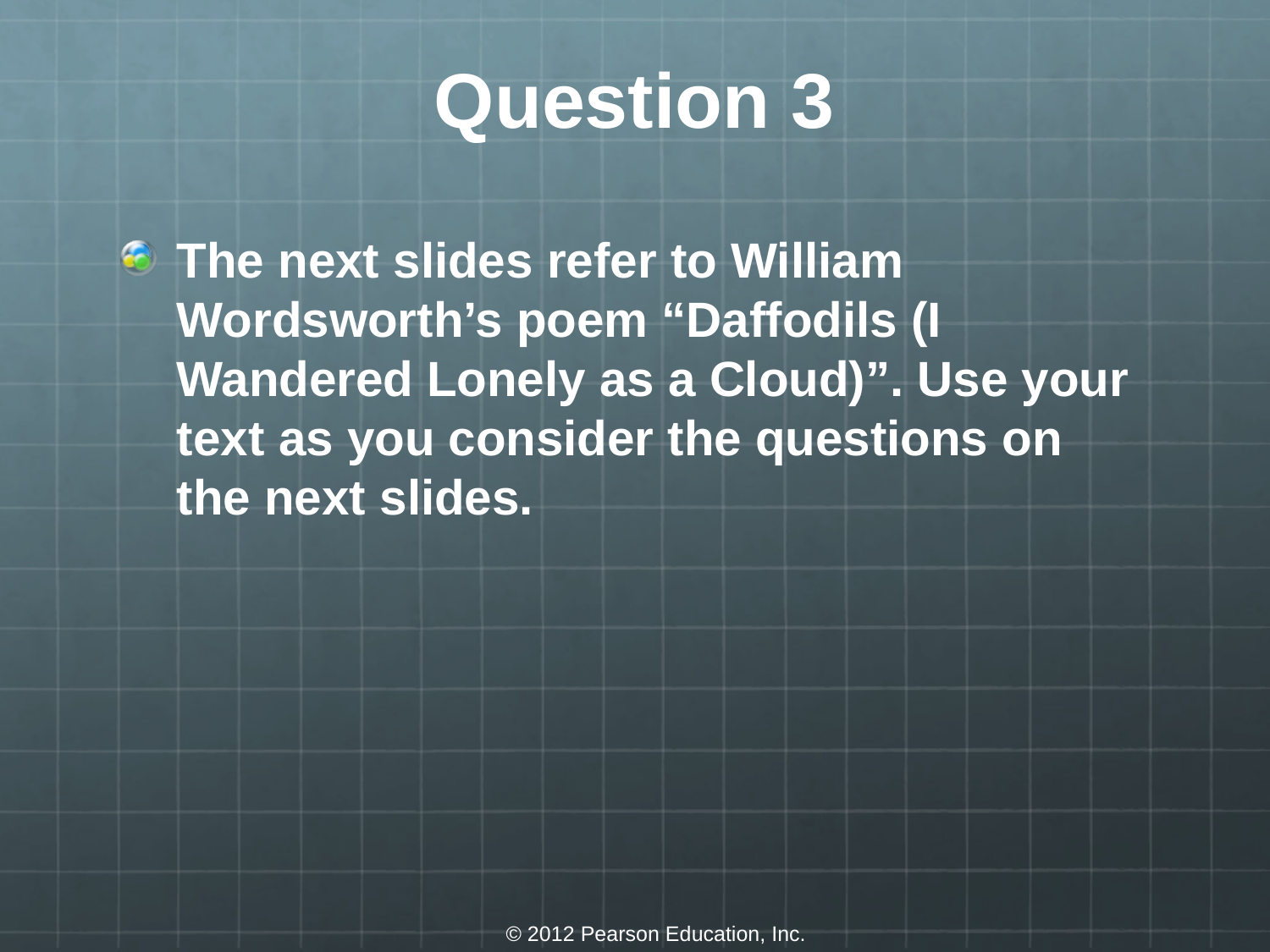

# Question 3
The next slides refer to William Wordsworth’s poem “Daffodils (I Wandered Lonely as a Cloud)”. Use your text as you consider the questions on the next slides.

© 2012 Pearson Education, Inc.